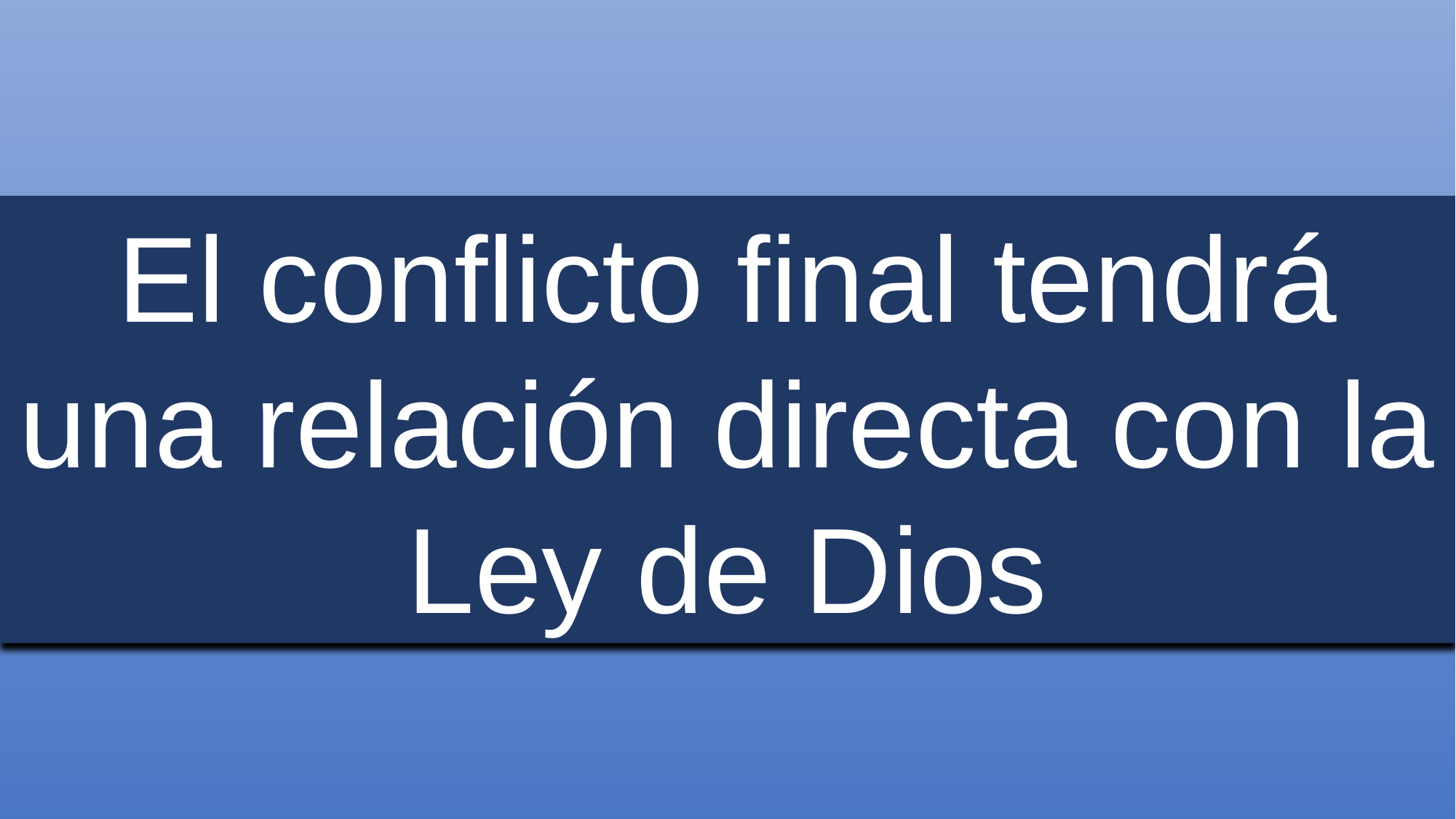

El conflicto final tendrá una relación directa con la Ley de Dios